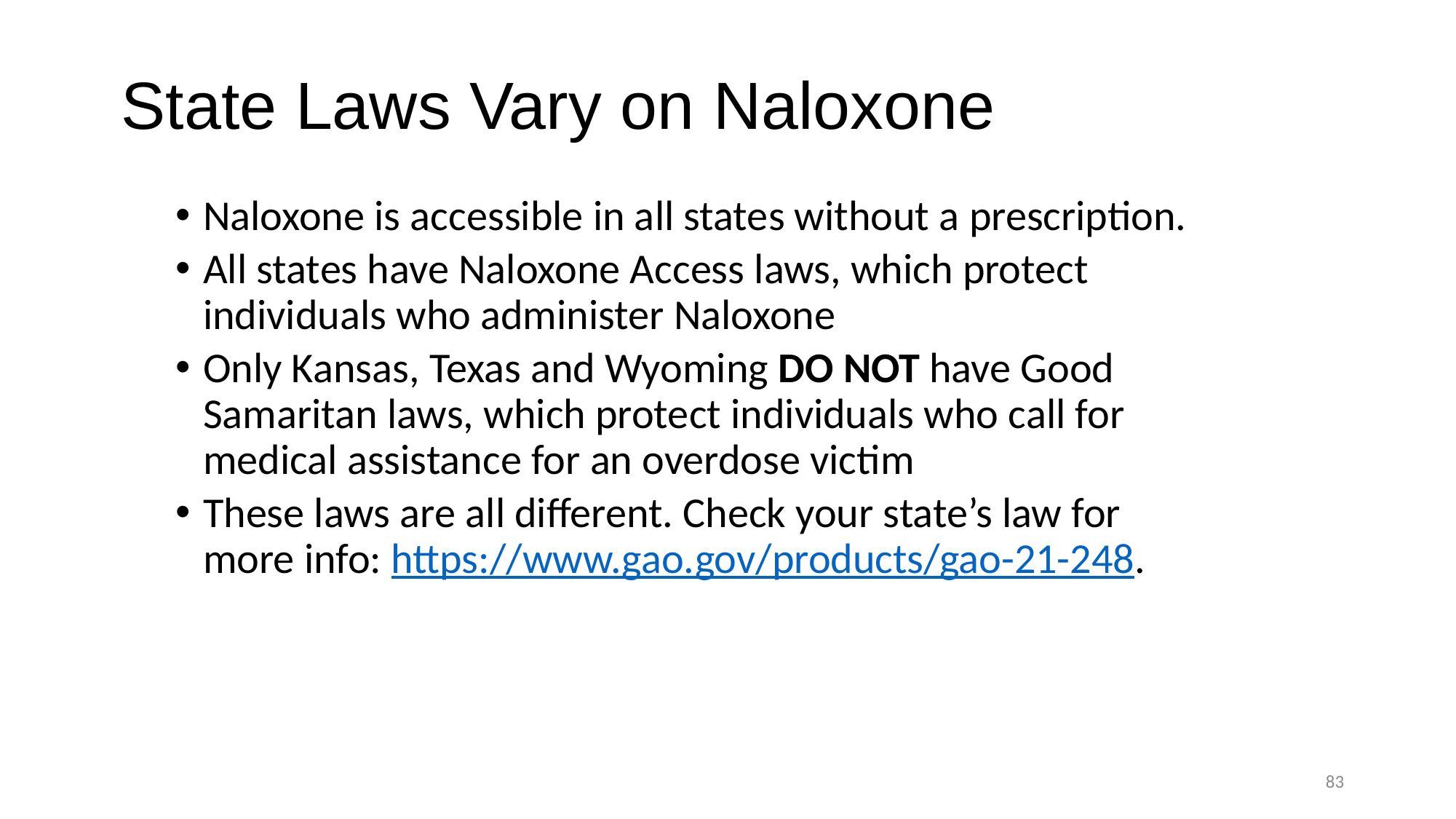

# State Laws Vary on Naloxone
Naloxone is accessible in all states without a prescription.
All states have Naloxone Access laws, which protect individuals who administer Naloxone
Only Kansas, Texas and Wyoming DO NOT have Good Samaritan laws, which protect individuals who call for medical assistance for an overdose victim
These laws are all different. Check your state’s law for more info: https://www.gao.gov/products/gao-21-248.
83